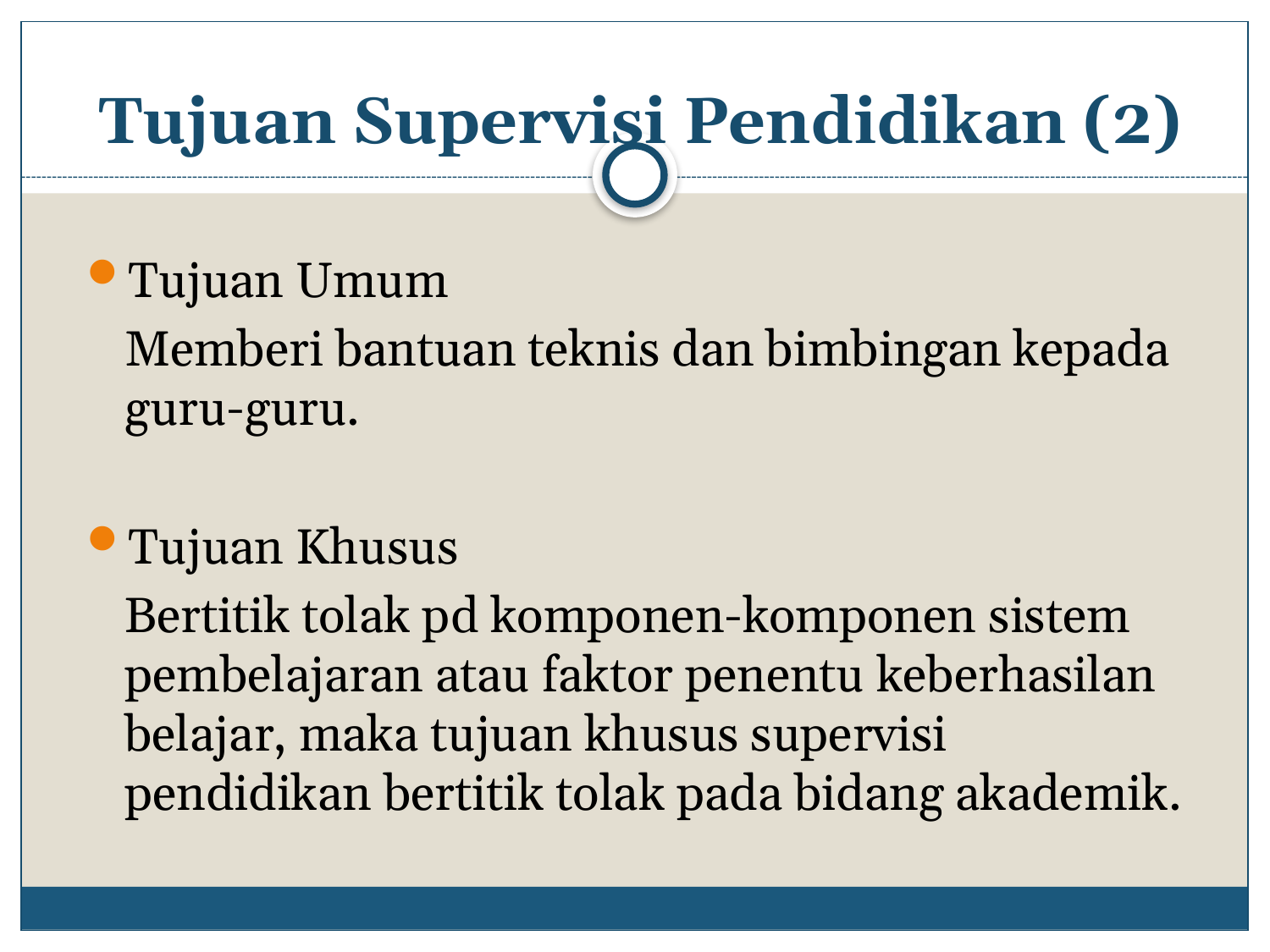

# Tujuan Supervisi Pendidikan (2)
Tujuan Umum
	Memberi bantuan teknis dan bimbingan kepada guru-guru.

Tujuan Khusus
	Bertitik tolak pd komponen-komponen sistem pembelajaran atau faktor penentu keberhasilan belajar, maka tujuan khusus supervisi pendidikan bertitik tolak pada bidang akademik.